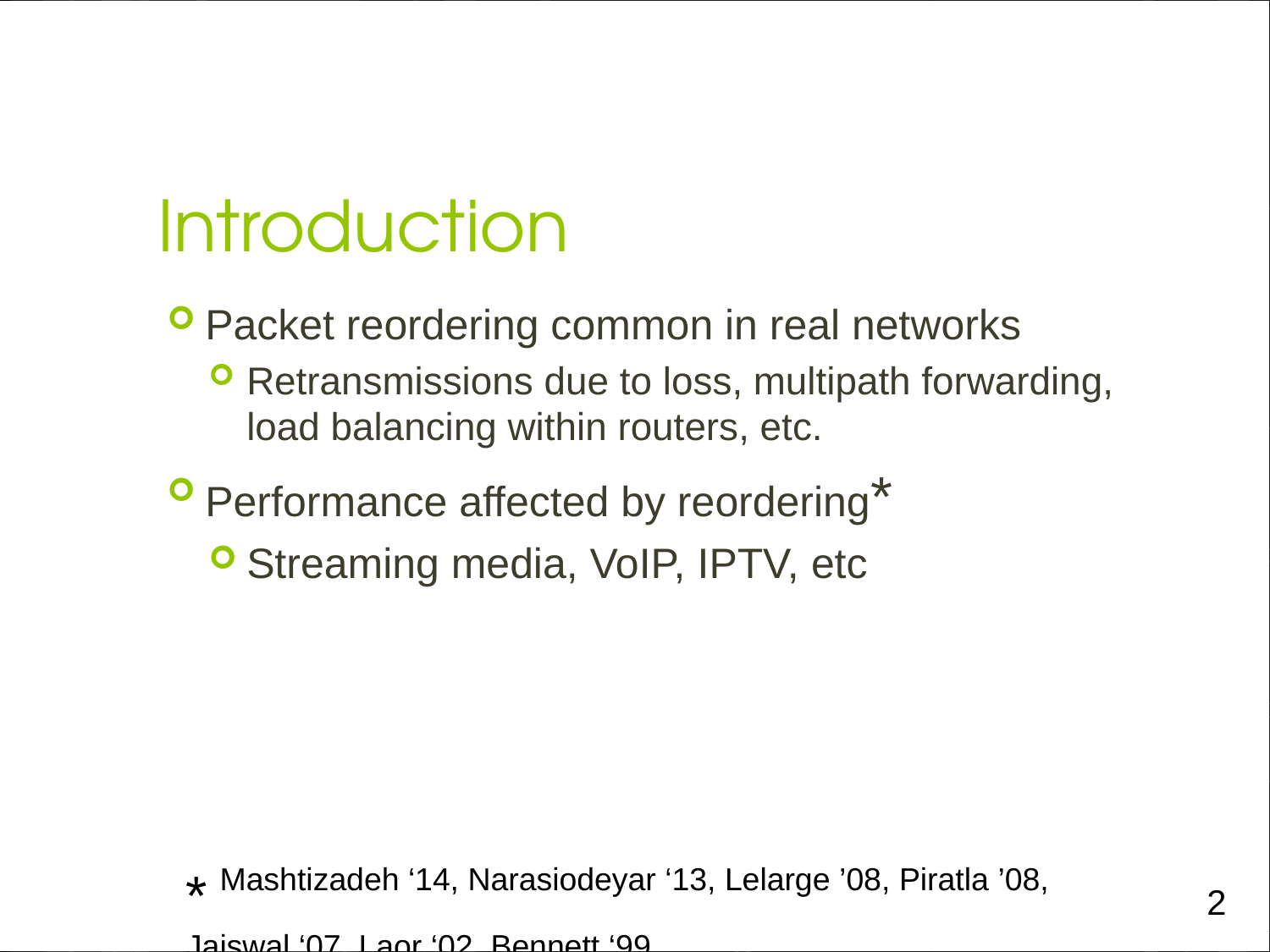

# Introduction
Packet reordering common in real networks
Retransmissions due to loss, multipath forwarding, load balancing within routers, etc.
Performance affected by reordering*
Streaming media, VoIP, IPTV, etc
* Mashtizadeh ‘14, Narasiodeyar ‘13, Lelarge ’08, Piratla ’08, Jaiswal ‘07, Laor ‘02, Bennett ‘99

2